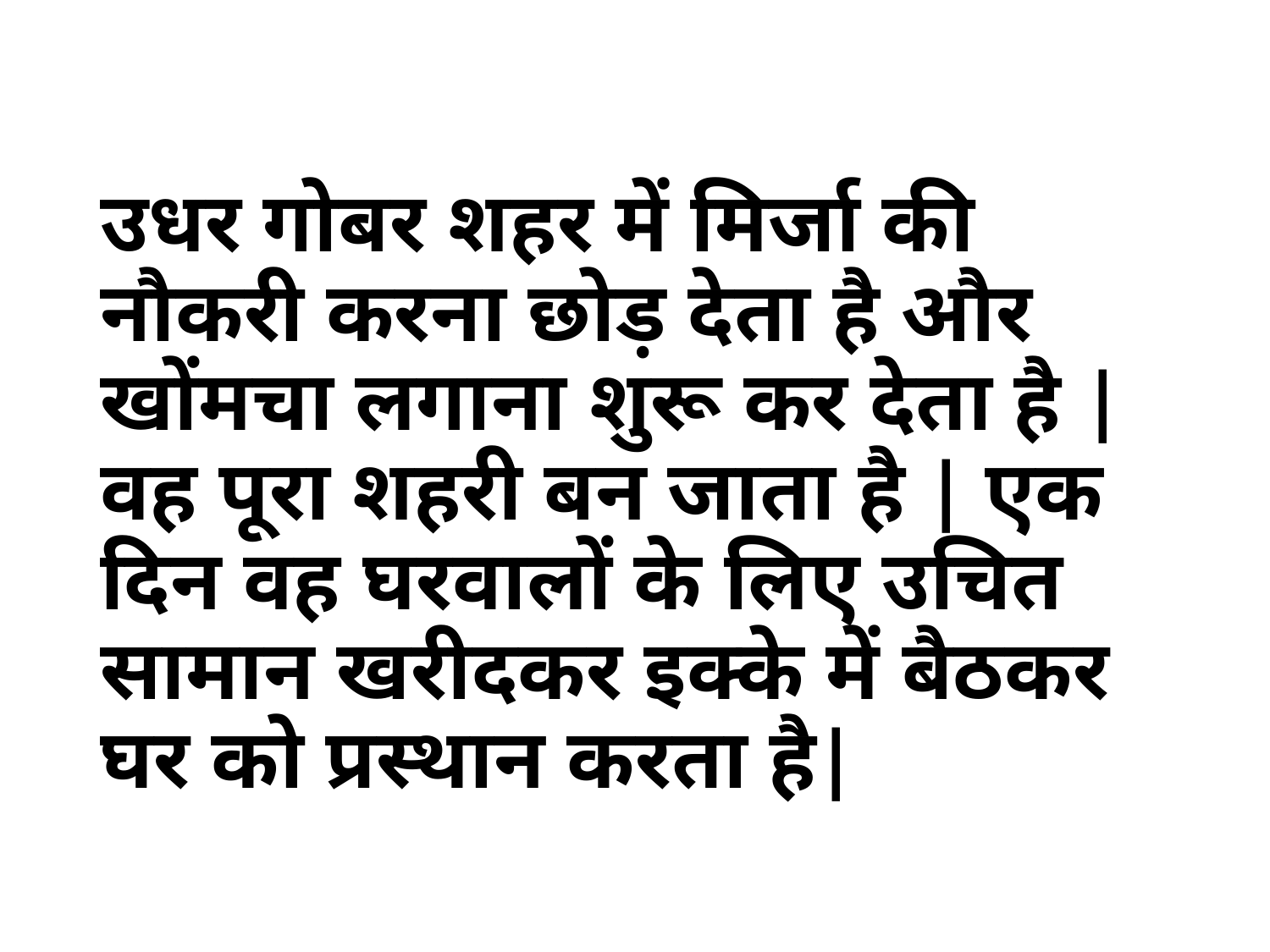

उधर गोबर शहर में मिर्जा की नौकरी करना छोड़ देता है और खोंमचा लगाना शुरू कर देता है | वह पूरा शहरी बन जाता है | एक दिन वह घरवालों के लिए उचित सामान खरीदकर इक्के में बैठकर घर को प्रस्थान करता है|